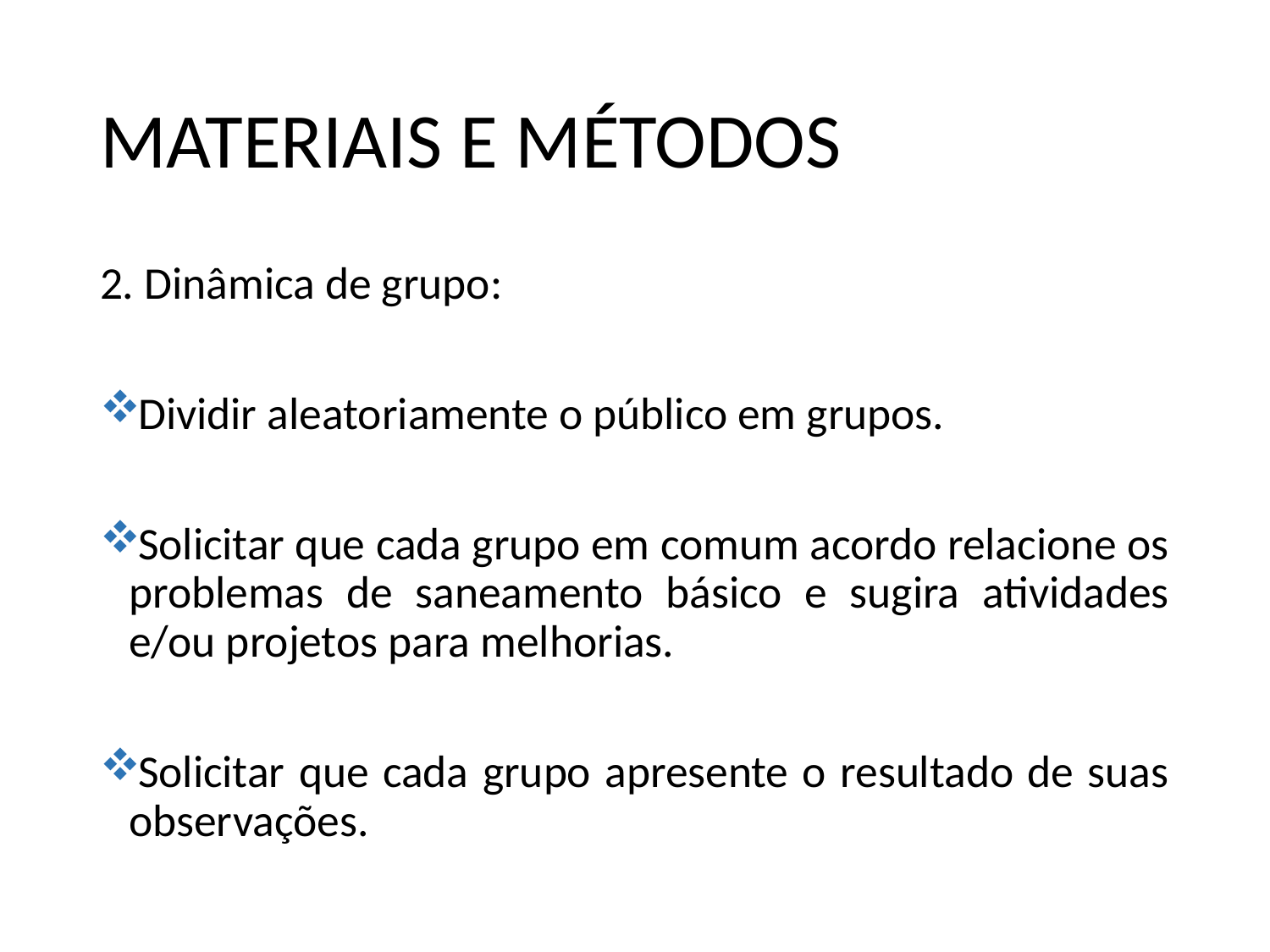

# MATERIAIS E MÉTODOS
2. Dinâmica de grupo:

Dividir aleatoriamente o público em grupos.

Solicitar que cada grupo em comum acordo relacione os problemas de saneamento básico e sugira atividades e/ou projetos para melhorias.

Solicitar que cada grupo apresente o resultado de suas observações.